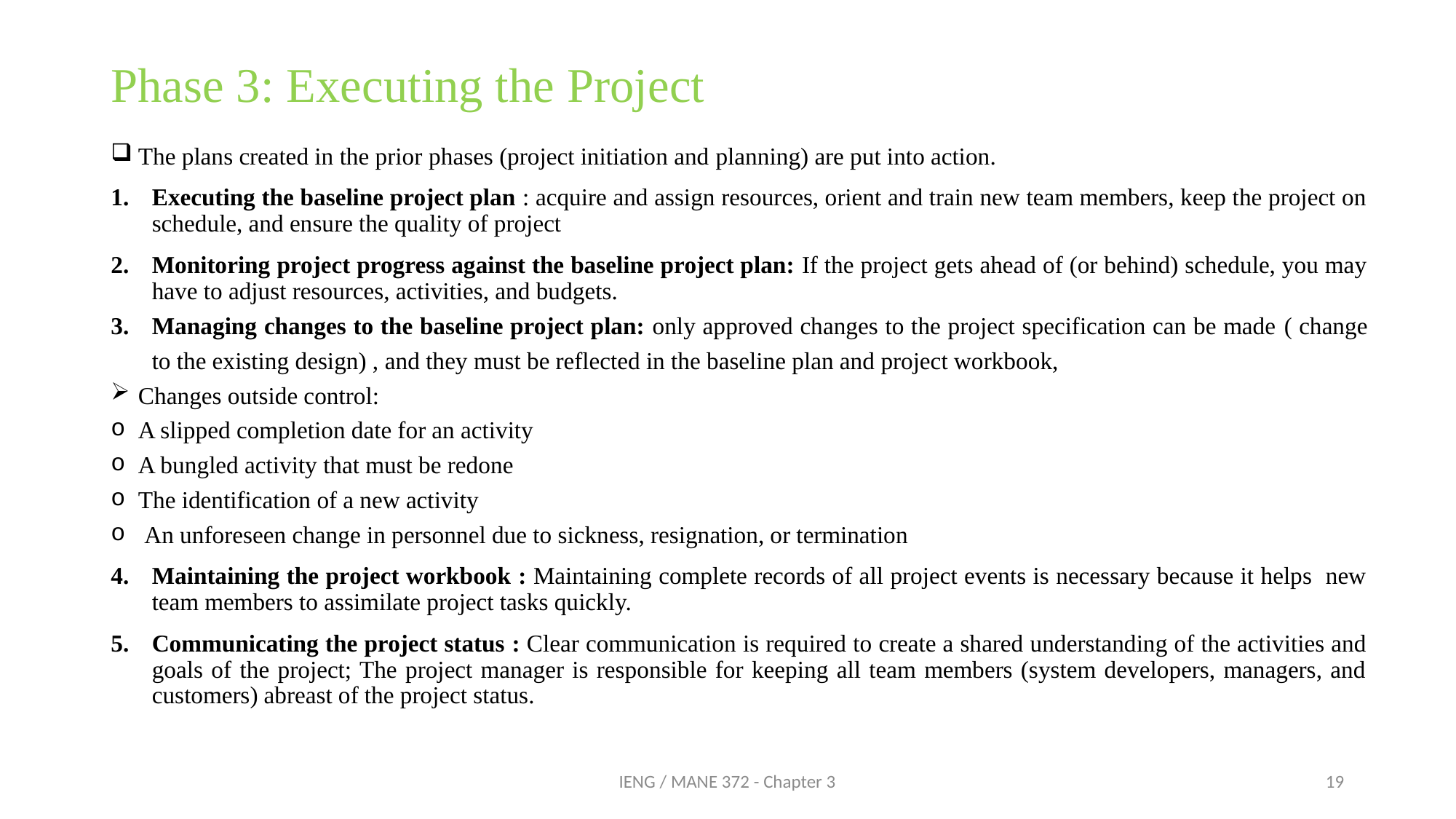

# Phase 3: Executing the Project
The plans created in the prior phases (project initiation and planning) are put into action.
Executing the baseline project plan : acquire and assign resources, orient and train new team members, keep the project on schedule, and ensure the quality of project
Monitoring project progress against the baseline project plan: If the project gets ahead of (or behind) schedule, you may have to adjust resources, activities, and budgets.
Managing changes to the baseline project plan: only approved changes to the project specification can be made ( change to the existing design) , and they must be reflected in the baseline plan and project workbook,
Changes outside control:
A slipped completion date for an activity
A bungled activity that must be redone
The identification of a new activity
 An unforeseen change in personnel due to sickness, resignation, or termination
Maintaining the project workbook : Maintaining complete records of all project events is necessary because it helps  new team members to assimilate project tasks quickly.
Communicating the project status : Clear communication is required to create a shared understanding of the activities and goals of the project; The project manager is responsible for keeping all team members (system developers, managers, and customers) abreast of the project status.

IENG / MANE 372 - Chapter 3
19